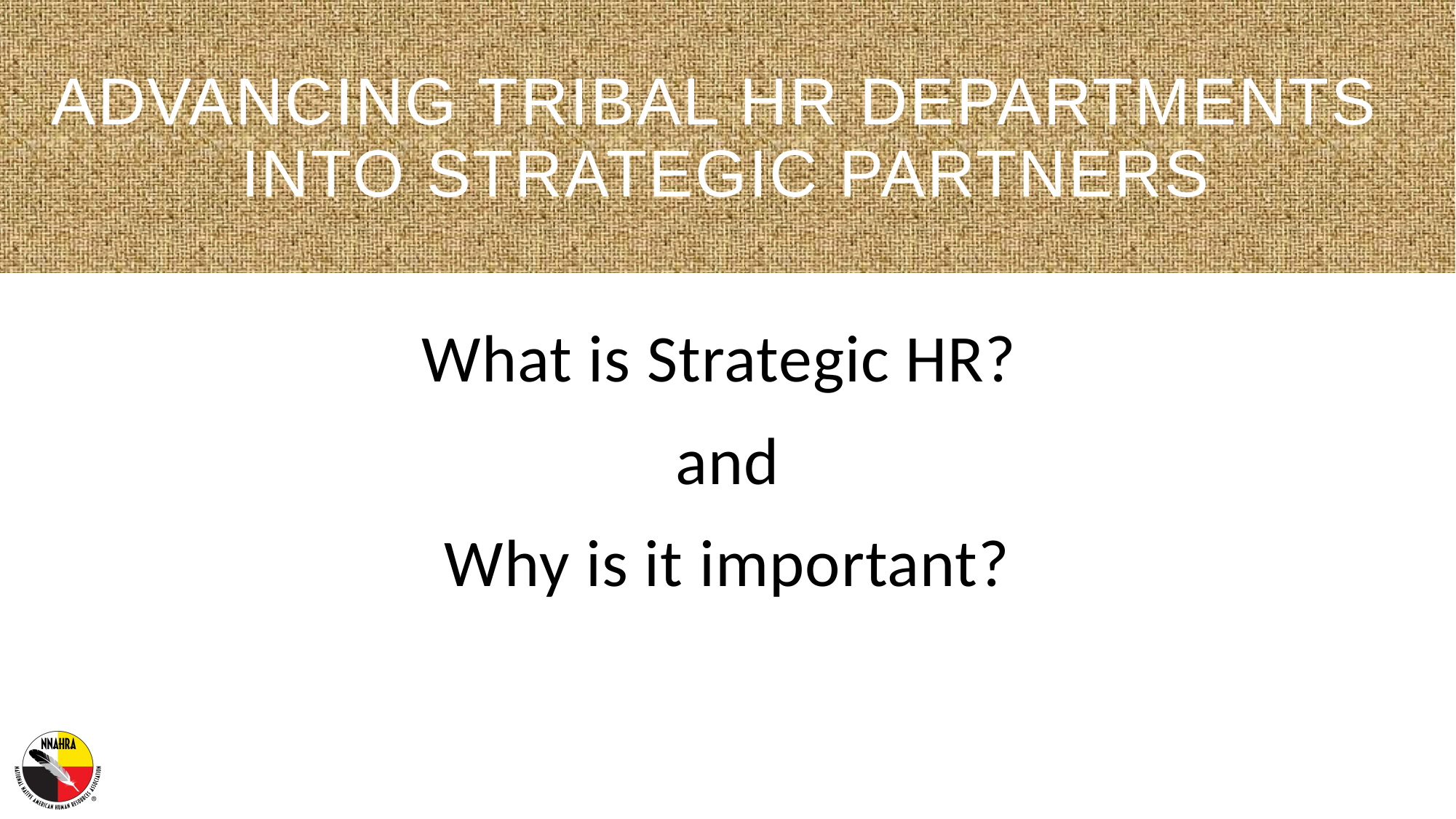

# Advancing Tribal HR Departments into Strategic Partners
What is Strategic HR?
and
Why is it important?